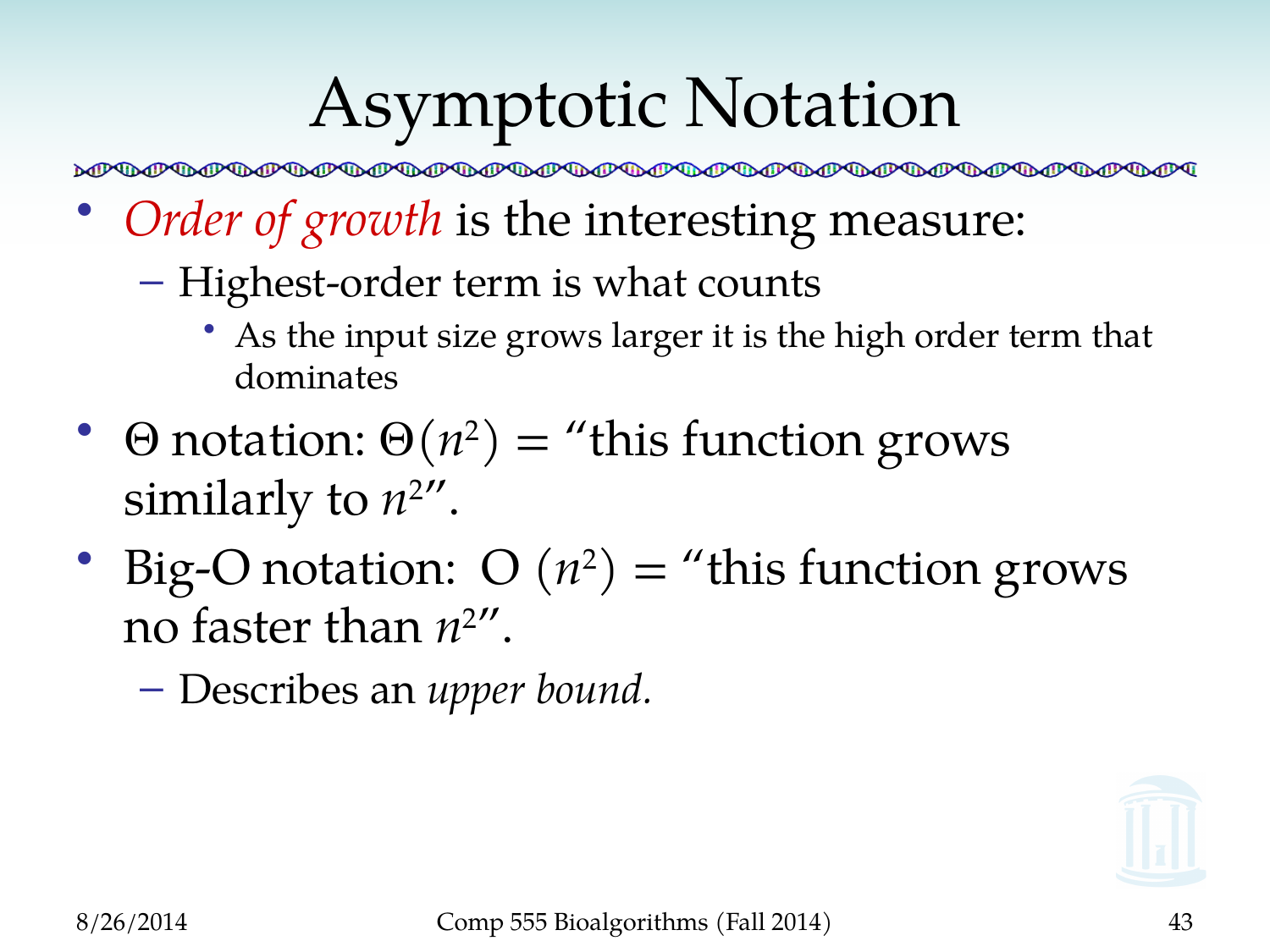

# Asymptotic Notation
Order of growth is the interesting measure:
Highest-order term is what counts
As the input size grows larger it is the high order term that dominates
Θ notation: Θ(n2) = “this function grows similarly to n2”.
Big-O notation:  O (n2) = “this function grows no faster than n2”.
Describes an upper bound.
8/26/2014
Comp 555 Bioalgorithms (Fall 2014)
43